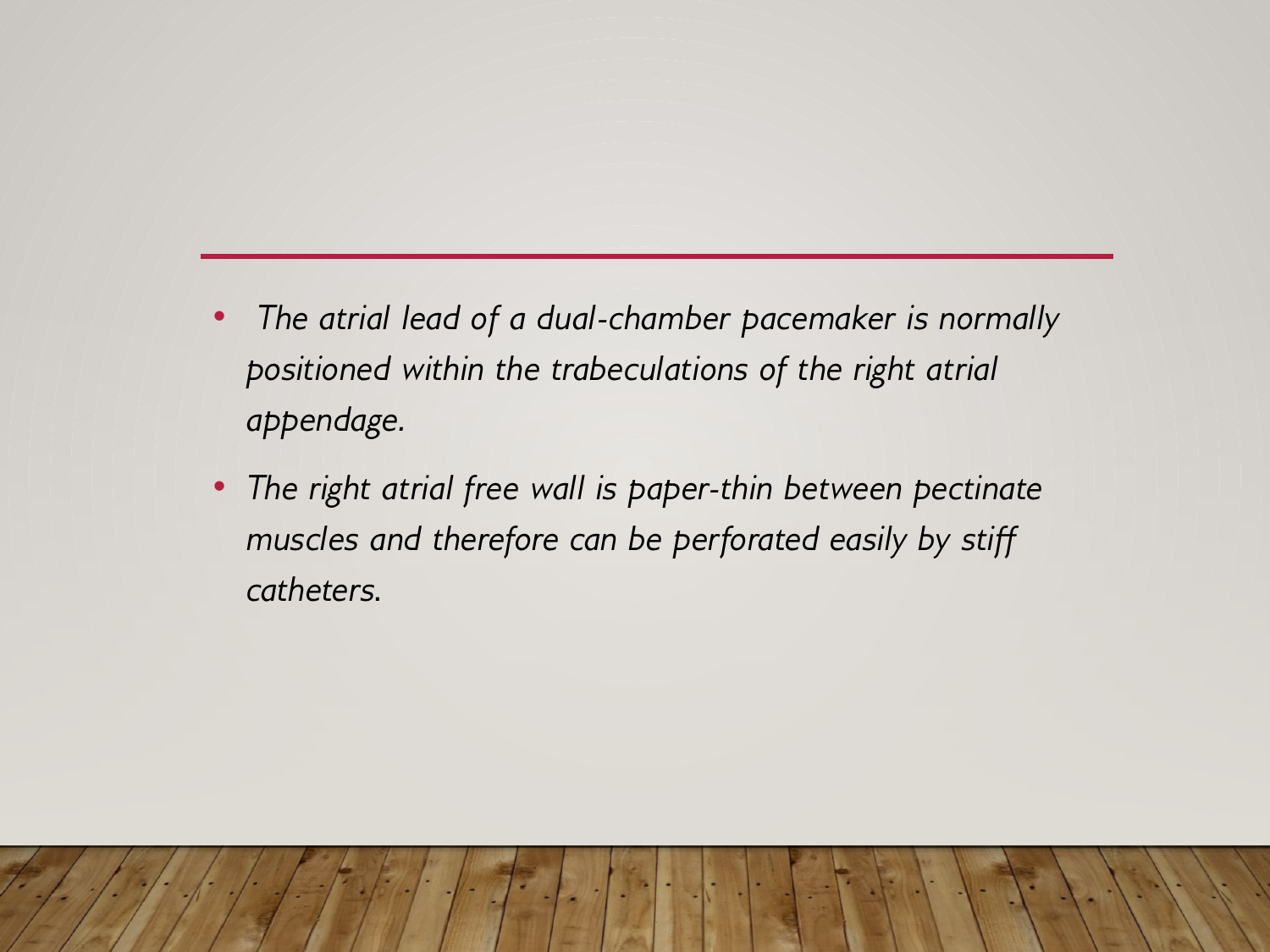

#
 The atrial lead of a dual-chamber pacemaker is normally positioned within the trabeculations of the right atrial appendage.
The right atrial free wall is paper-thin between pectinate muscles and therefore can be perforated easily by stiff catheters.